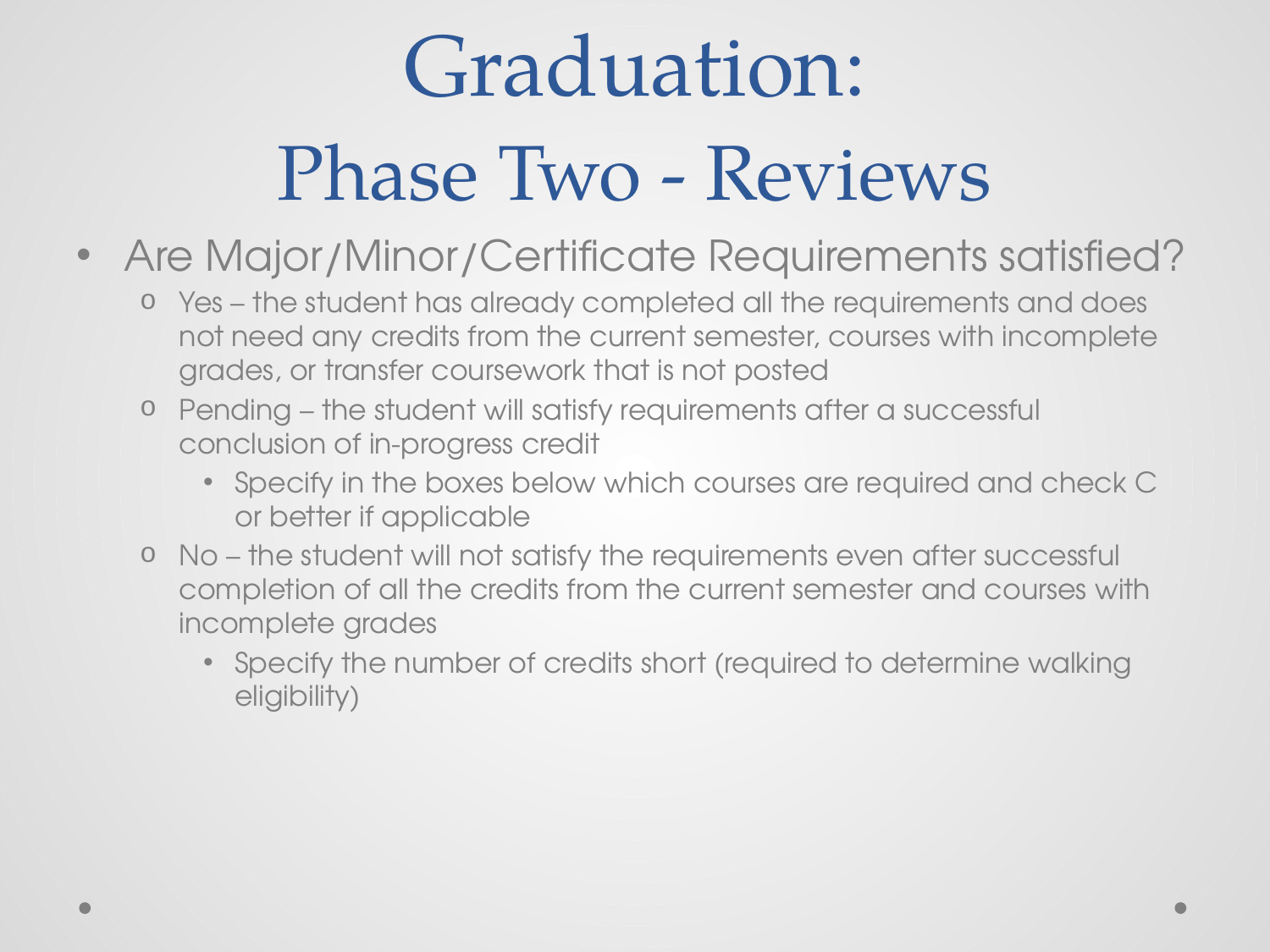

# Graduation: Phase Two - Reviews
Are Major/Minor/Certificate Requirements satisfied?
Yes – the student has already completed all the requirements and does not need any credits from the current semester, courses with incomplete grades, or transfer coursework that is not posted
Pending – the student will satisfy requirements after a successful conclusion of in-progress credit
Specify in the boxes below which courses are required and check C or better if applicable
No – the student will not satisfy the requirements even after successful completion of all the credits from the current semester and courses with incomplete grades
Specify the number of credits short (required to determine walking eligibility)